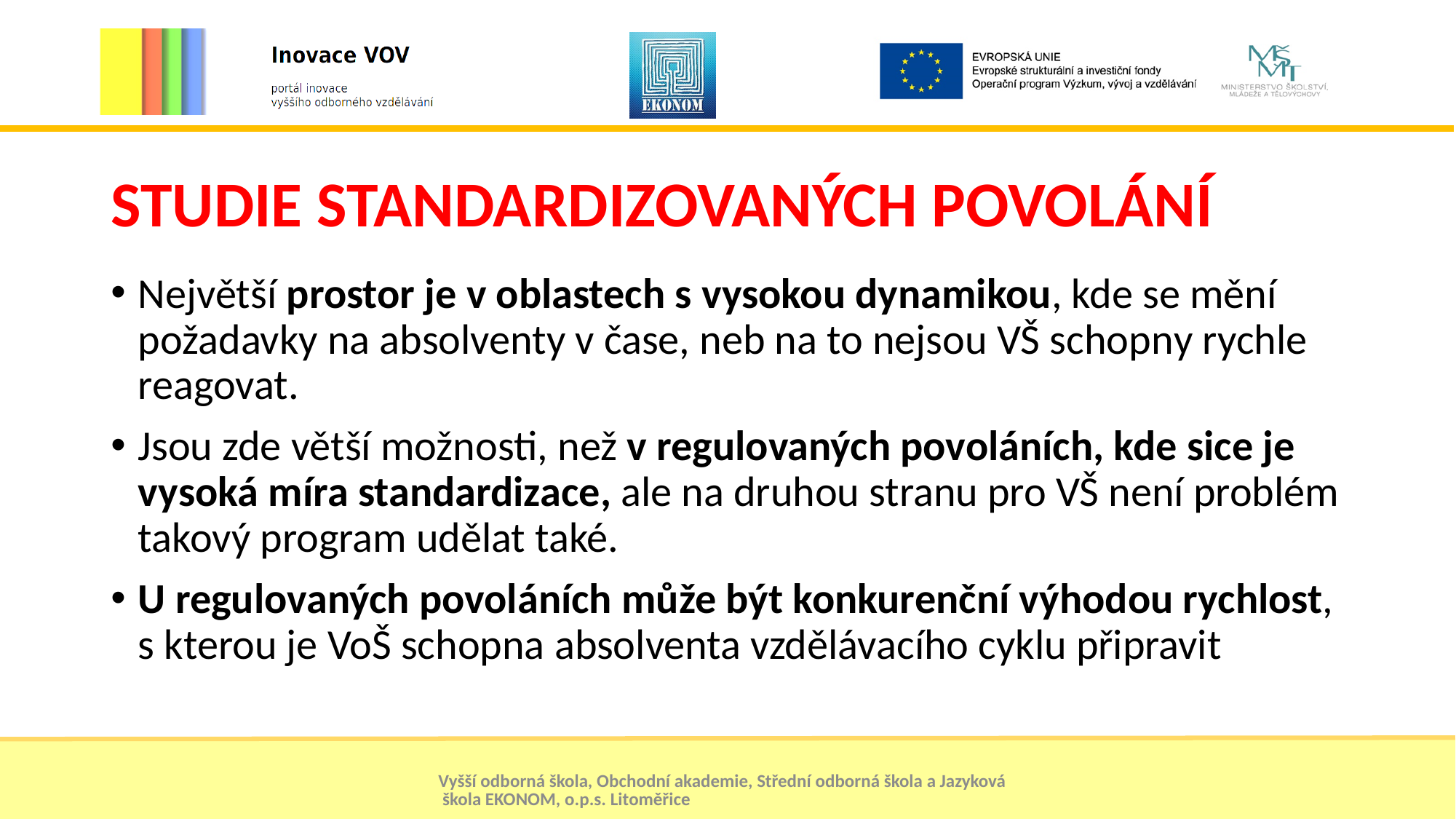

# STUDIE STANDARDIZOVANÝCH POVOLÁNÍ
Největší prostor je v oblastech s vysokou dynamikou, kde se mění požadavky na absolventy v čase, neb na to nejsou VŠ schopny rychle reagovat.
Jsou zde větší možnosti, než v regulovaných povoláních, kde sice je vysoká míra standardizace, ale na druhou stranu pro VŠ není problém takový program udělat také.
U regulovaných povoláních může být konkurenční výhodou rychlost, s kterou je VoŠ schopna absolventa vzdělávacího cyklu připravit
Vyšší odborná škola, Obchodní akademie, Střední odborná škola a Jazyková škola EKONOM, o.p.s. Litoměřice